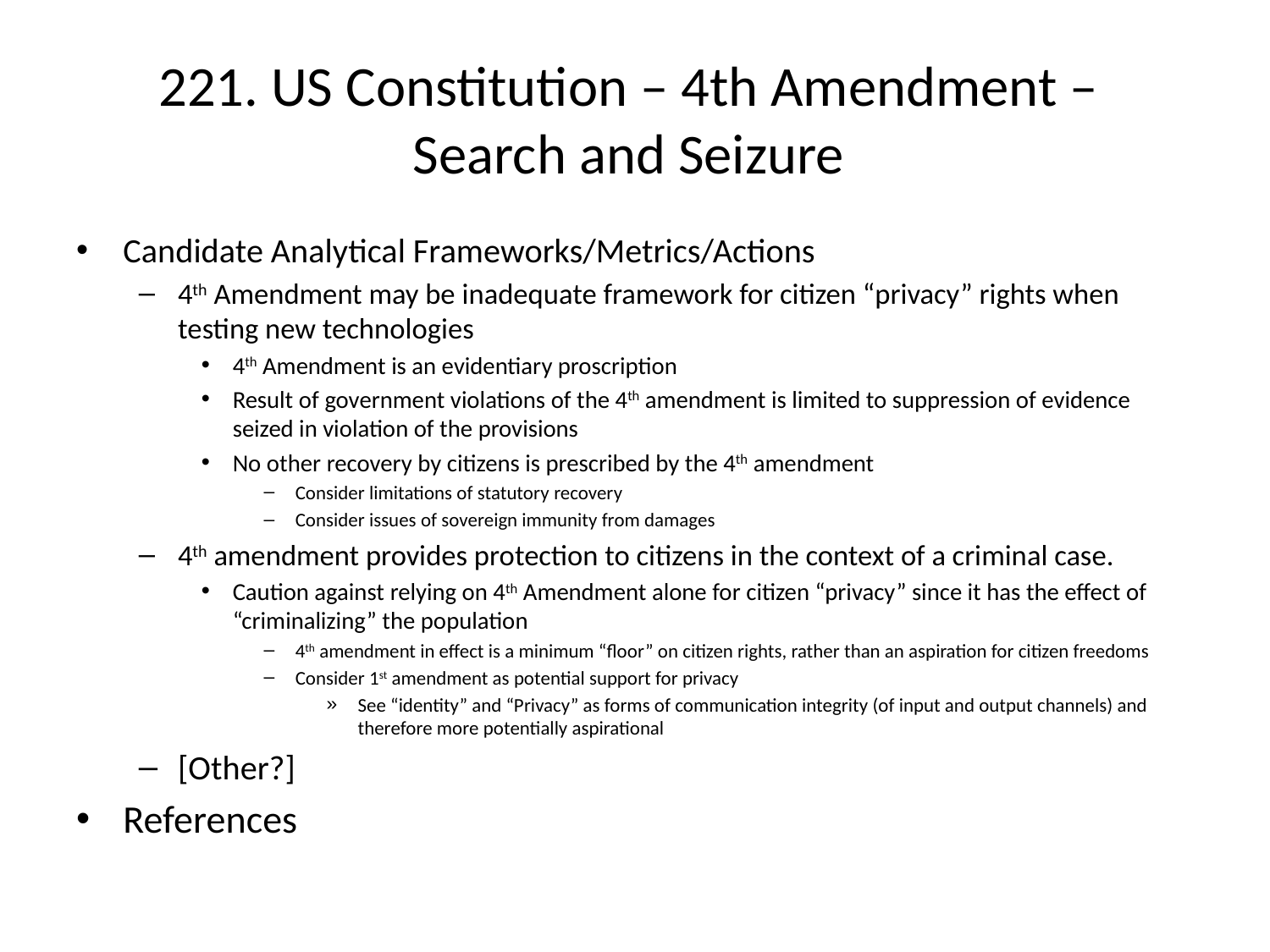

# 221. US Constitution – 4th Amendment – Search and Seizure
Candidate Analytical Frameworks/Metrics/Actions
4th Amendment may be inadequate framework for citizen “privacy” rights when testing new technologies
4th Amendment is an evidentiary proscription
Result of government violations of the 4th amendment is limited to suppression of evidence seized in violation of the provisions
No other recovery by citizens is prescribed by the 4th amendment
Consider limitations of statutory recovery
Consider issues of sovereign immunity from damages
4th amendment provides protection to citizens in the context of a criminal case.
Caution against relying on 4th Amendment alone for citizen “privacy” since it has the effect of “criminalizing” the population
4th amendment in effect is a minimum “floor” on citizen rights, rather than an aspiration for citizen freedoms
Consider 1st amendment as potential support for privacy
See “identity” and “Privacy” as forms of communication integrity (of input and output channels) and therefore more potentially aspirational
[Other?]
References